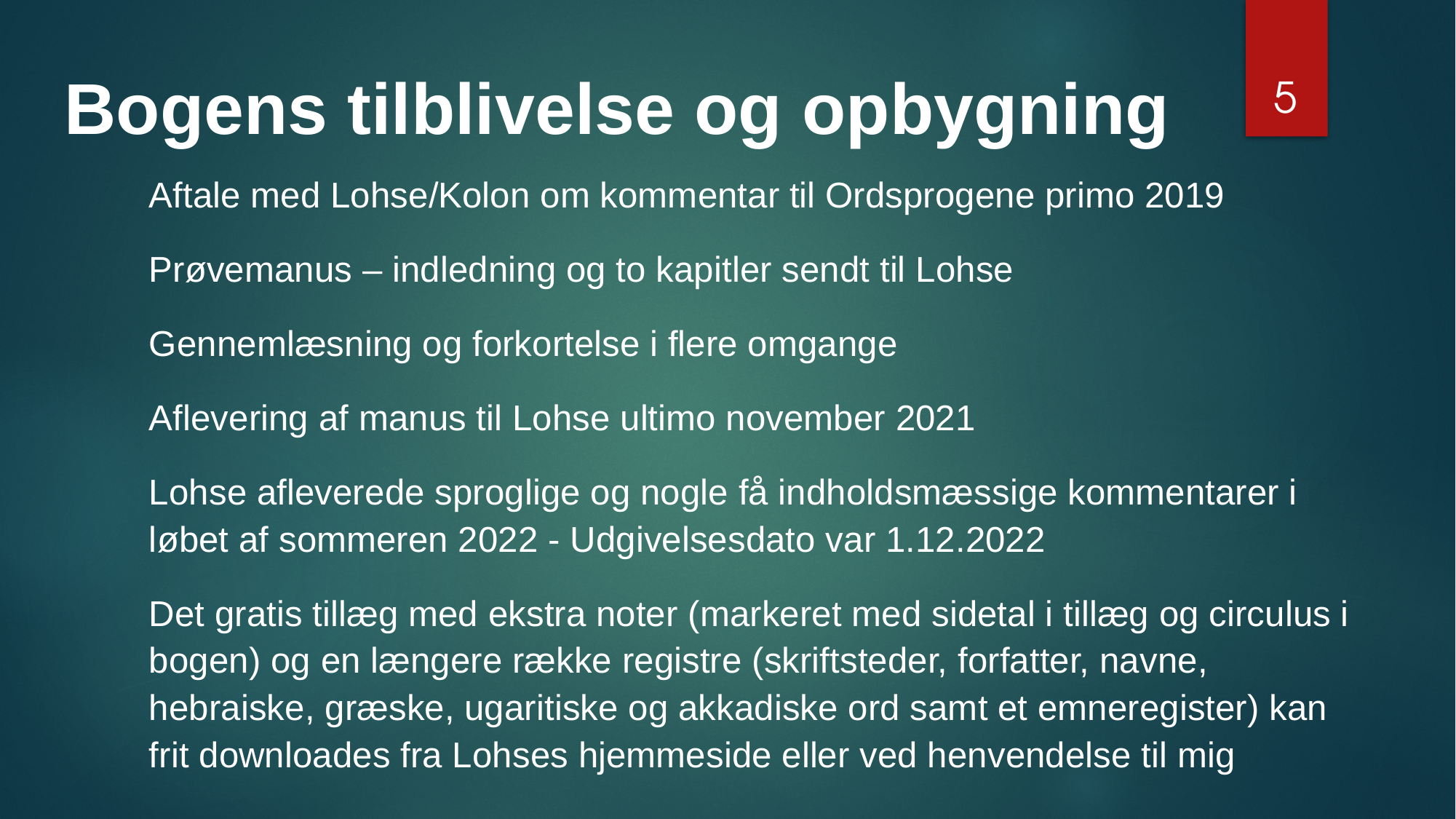

# Bogens tilblivelse og opbygning
5
Aftale med Lohse/Kolon om kommentar til Ordsprogene primo 2019
Prøvemanus – indledning og to kapitler sendt til Lohse
Gennemlæsning og forkortelse i flere omgange
Aflevering af manus til Lohse ultimo november 2021
Lohse afleverede sproglige og nogle få indholdsmæssige kommentarer i løbet af sommeren 2022 - Udgivelsesdato var 1.12.2022
Det gratis tillæg med ekstra noter (markeret med sidetal i tillæg og circulus i bogen) og en længere række registre (skriftsteder, forfatter, navne, hebraiske, græske, ugaritiske og akkadiske ord samt et emneregister) kan frit downloades fra Lohses hjemmeside eller ved henvendelse til mig